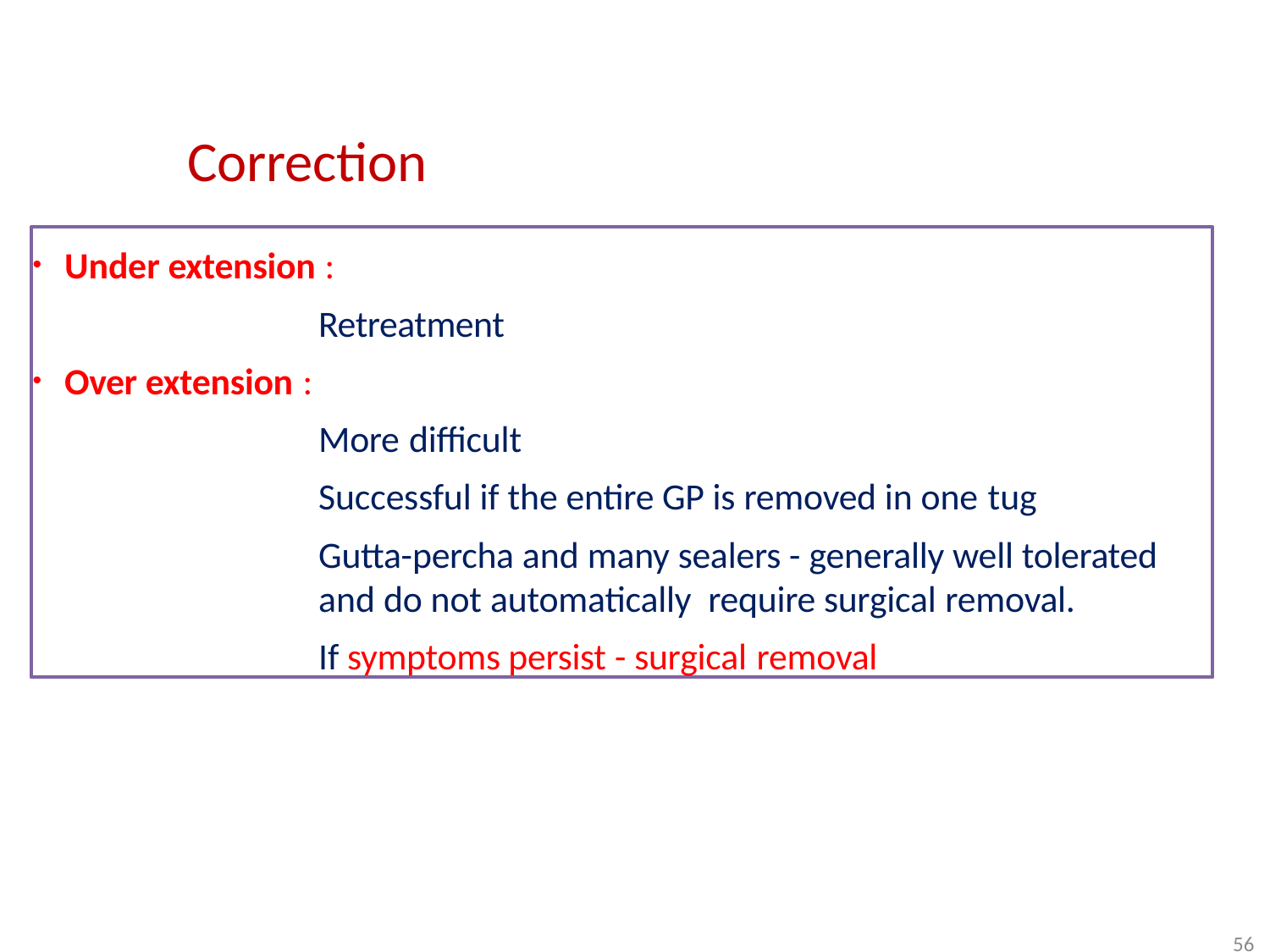

# Correction
Under extension :
Retreatment
Over extension :
More difficult
Successful if the entire GP is removed in one tug
Gutta-percha and many sealers - generally well tolerated and do not automatically  require surgical removal.
If symptoms persist - surgical removal
56